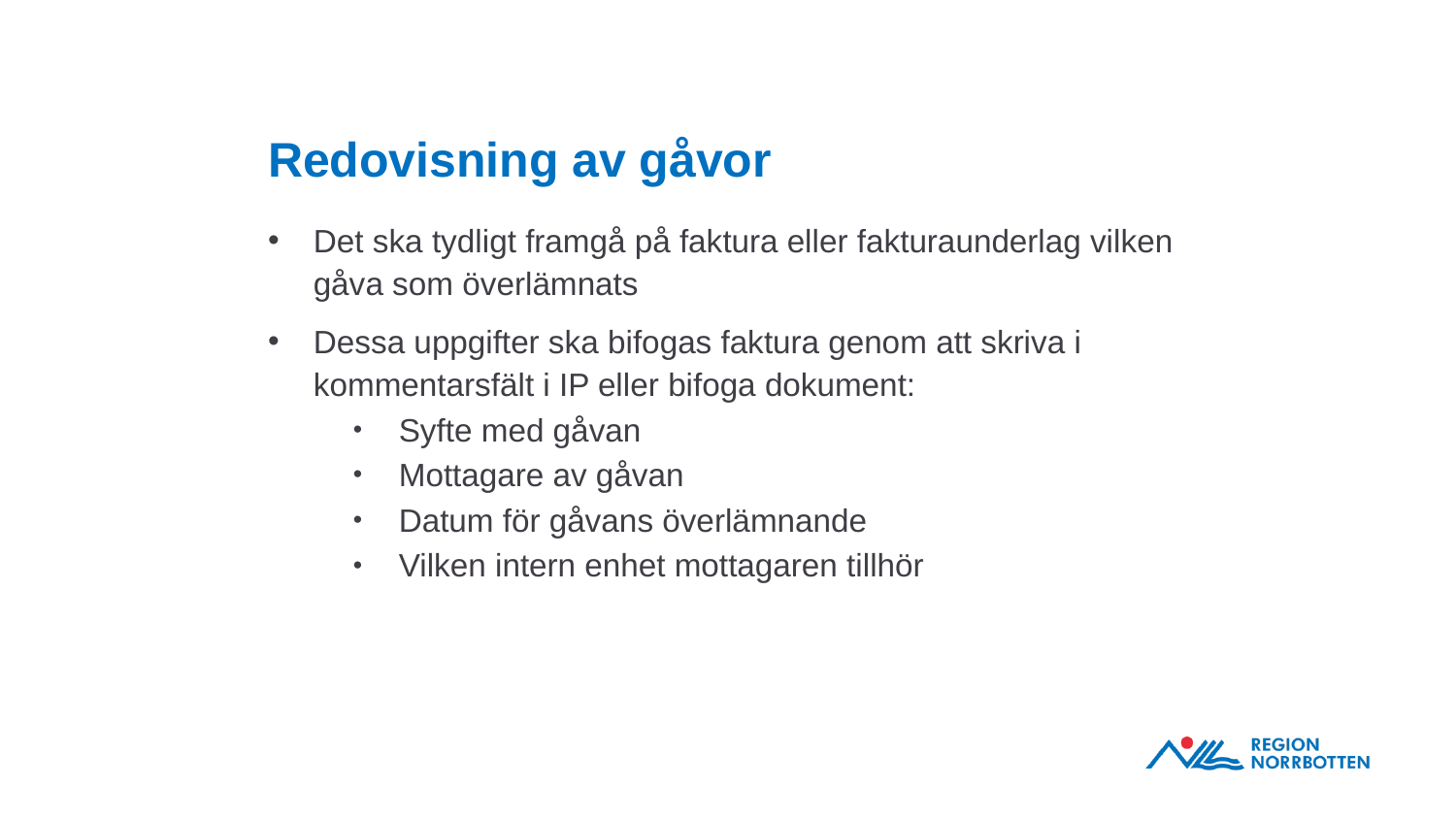

# Redovisning av gåvor
Det ska tydligt framgå på faktura eller fakturaunderlag vilken gåva som överlämnats
Dessa uppgifter ska bifogas faktura genom att skriva i kommentarsfält i IP eller bifoga dokument:
Syfte med gåvan
Mottagare av gåvan
Datum för gåvans överlämnande
Vilken intern enhet mottagaren tillhör